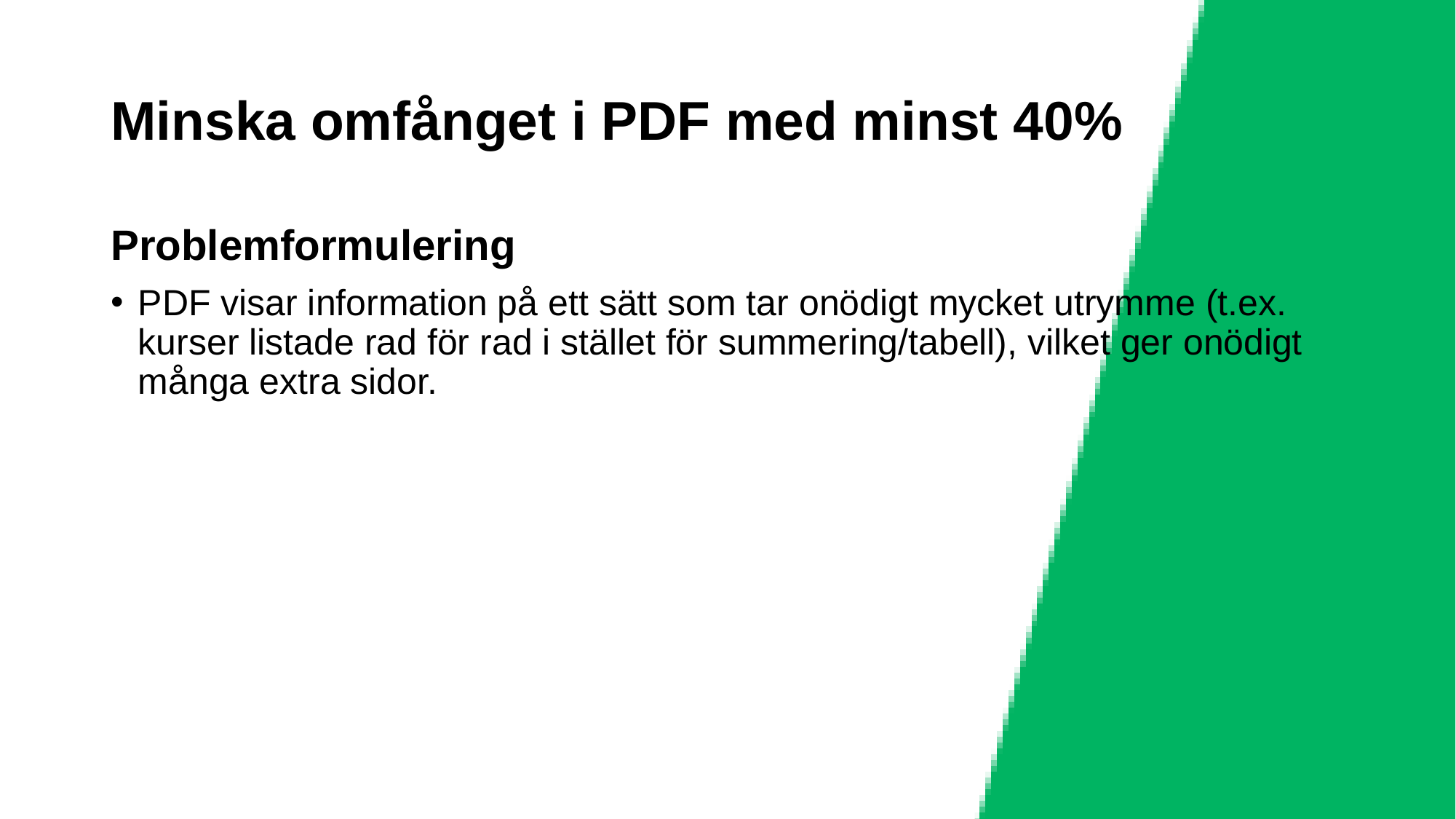

# Minska omfånget i PDF med minst 40%
Problemformulering
PDF visar information på ett sätt som tar onödigt mycket utrymme (t.ex. kurser listade rad för rad i stället för summering/tabell), vilket ger onödigt många extra sidor.